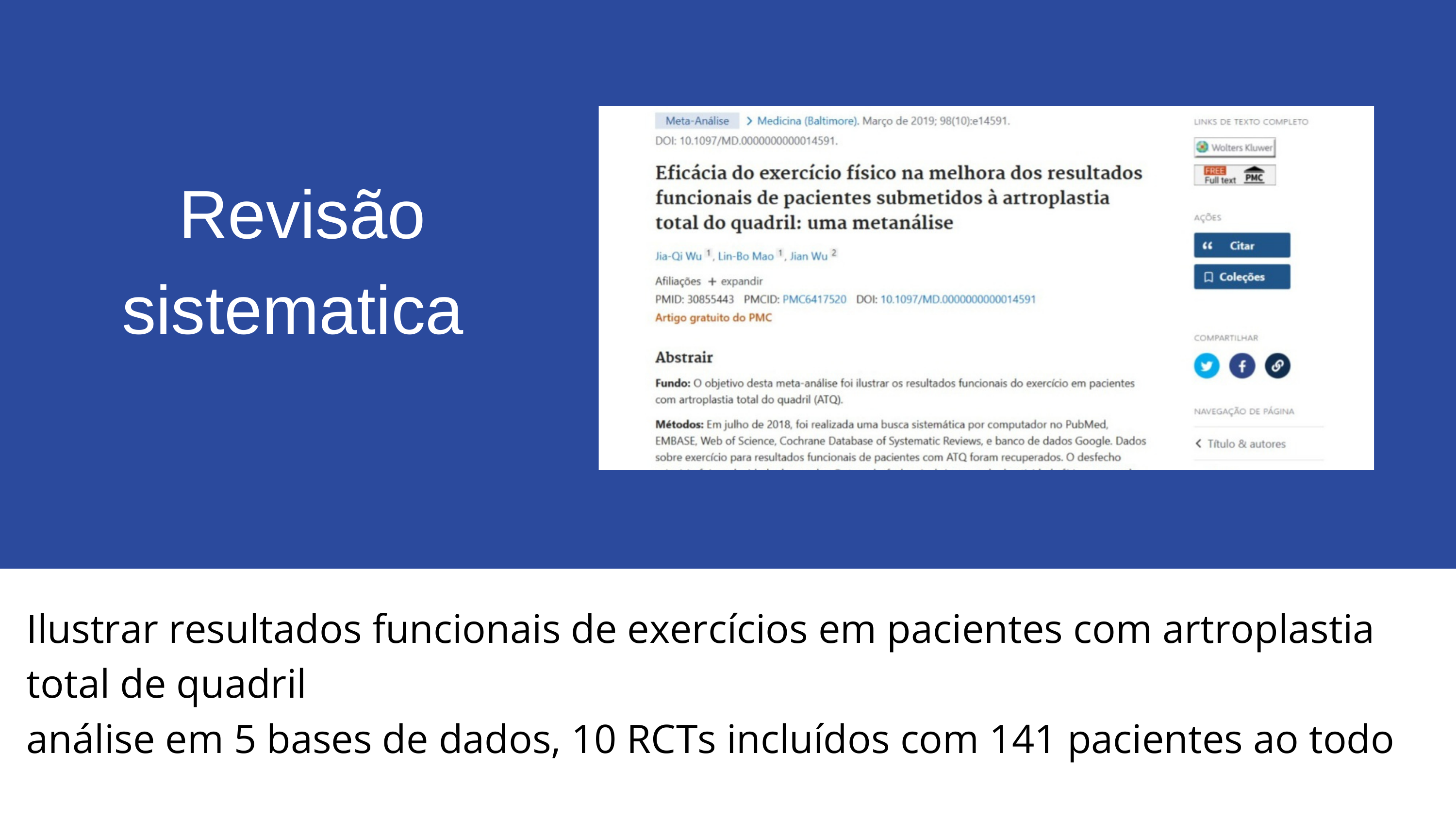

Revisão sistematica
Ilustrar resultados funcionais de exercícios em pacientes com artroplastia total de quadril
análise em 5 bases de dados, 10 RCTs incluídos com 141 pacientes ao todo